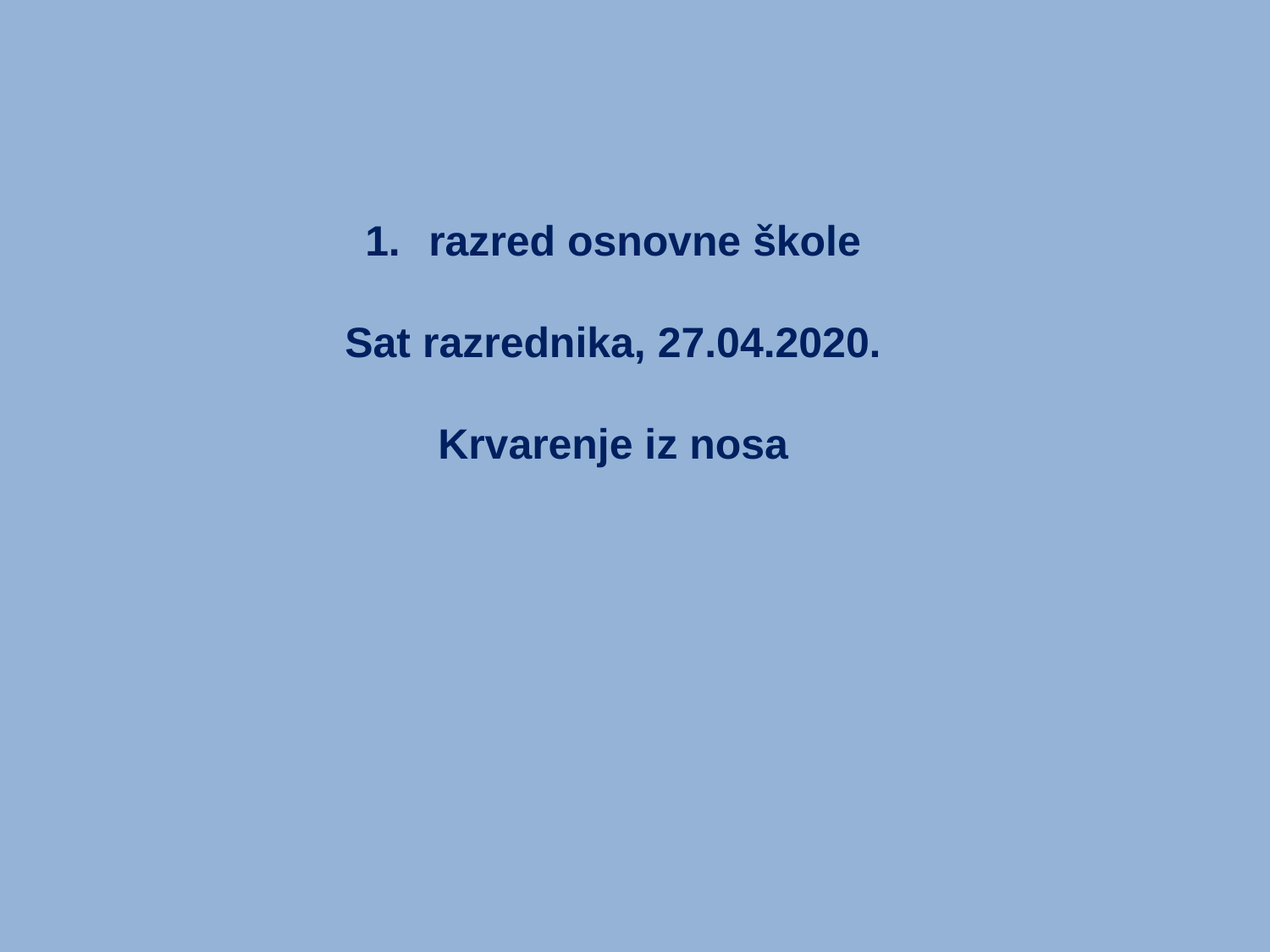

razred osnovne škole

Sat razrednika, 27.04.2020.

Krvarenje iz nosa